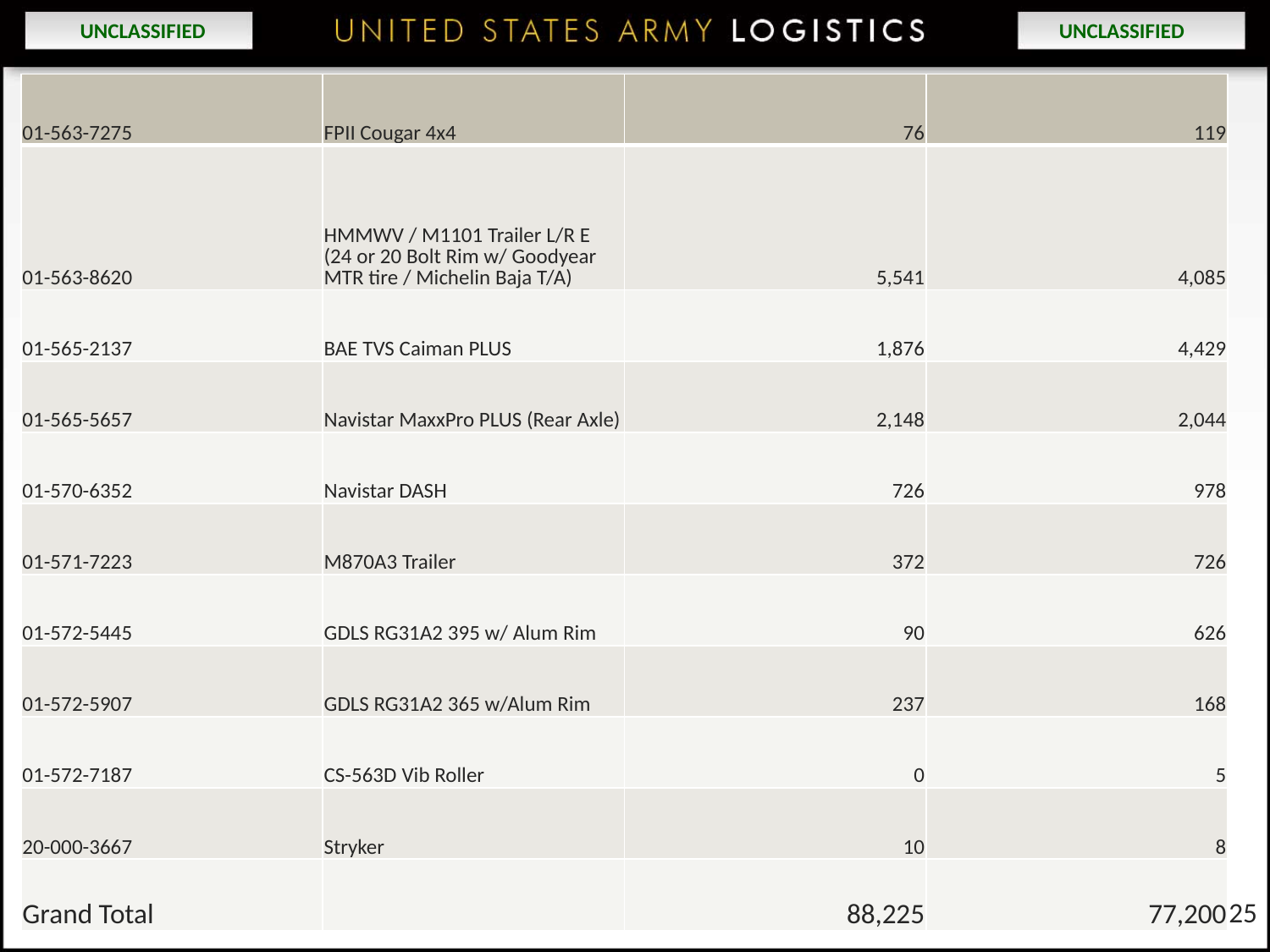

| 01-563-7275 | FPII Cougar 4x4 | 76 | 119 |
| --- | --- | --- | --- |
| 01-563-8620 | HMMWV / M1101 Trailer L/R E (24 or 20 Bolt Rim w/ Goodyear MTR tire / Michelin Baja T/A) | 5,541 | 4,085 |
| 01-565-2137 | BAE TVS Caiman PLUS | 1,876 | 4,429 |
| 01-565-5657 | Navistar MaxxPro PLUS (Rear Axle) | 2,148 | 2,044 |
| 01-570-6352 | Navistar DASH | 726 | 978 |
| 01-571-7223 | M870A3 Trailer | 372 | 726 |
| 01-572-5445 | GDLS RG31A2 395 w/ Alum Rim | 90 | 626 |
| 01-572-5907 | GDLS RG31A2 365 w/Alum Rim | 237 | 168 |
| 01-572-7187 | CS-563D Vib Roller | 0 | 5 |
| 20-000-3667 | Stryker | 10 | 8 |
| Grand Total |  | 88,225 | 77,200 |
25